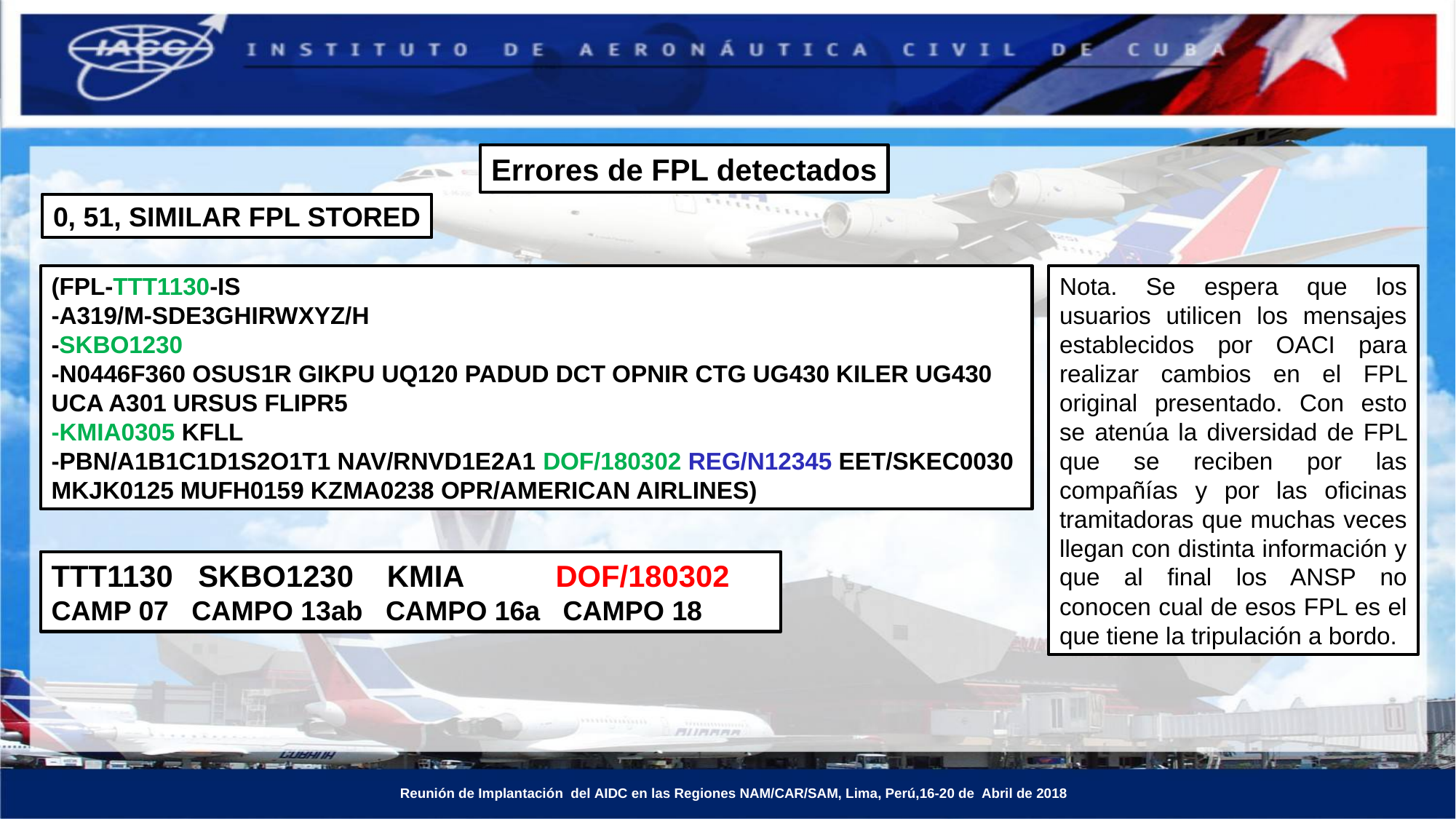

Errores de FPL detectados
0, 51, SIMILAR FPL STORED
(FPL-TTT1130-IS
-A319/M-SDE3GHIRWXYZ/H
-SKBO1230
-N0446F360 OSUS1R GIKPU UQ120 PADUD DCT OPNIR CTG UG430 KILER UG430
UCA A301 URSUS FLIPR5
-KMIA0305 KFLL
-PBN/A1B1C1D1S2O1T1 NAV/RNVD1E2A1 DOF/180302 REG/N12345 EET/SKEC0030 MKJK0125 MUFH0159 KZMA0238 OPR/AMERICAN AIRLINES)
Nota. Se espera que los usuarios utilicen los mensajes establecidos por OACI para realizar cambios en el FPL original presentado. Con esto se atenúa la diversidad de FPL que se reciben por las compañías y por las oficinas tramitadoras que muchas veces llegan con distinta información y que al final los ANSP no conocen cual de esos FPL es el que tiene la tripulación a bordo.
TTT1130   SKBO1230    KMIA           DOF/180302
CAMP 07   CAMPO 13ab   CAMPO 16a   CAMPO 18
 Reunión de Implantación  del AIDC en las Regiones NAM/CAR/SAM, Lima, Perú,16-20 de  Abril de 2018